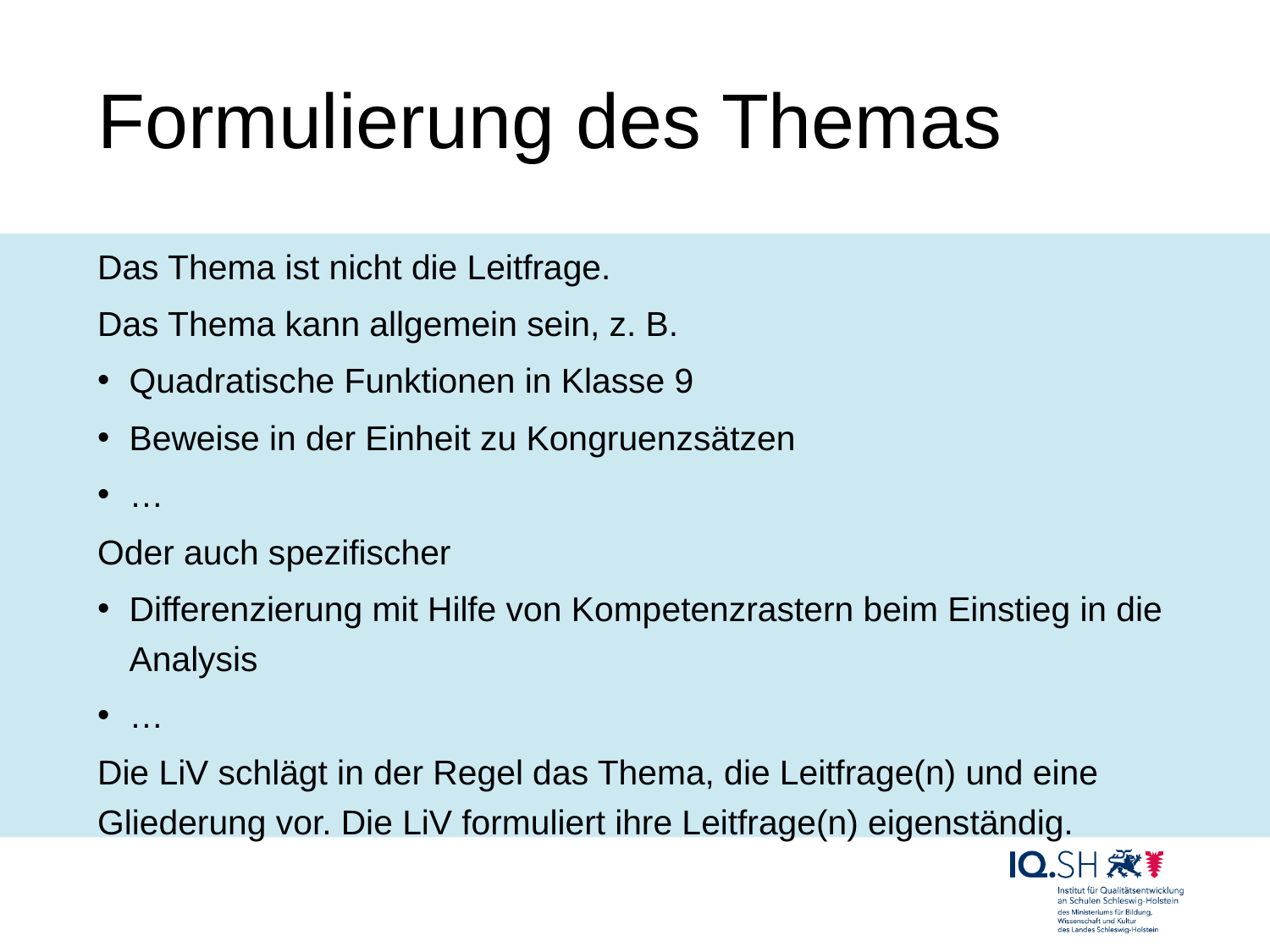

# Formulierung des Themas
Das Thema ist nicht die Leitfrage.
Das Thema kann allgemein sein, z. B.
Quadratische Funktionen in Klasse 9
Beweise in der Einheit zu Kongruenzsätzen
…
Oder auch spezifischer
Differenzierung mit Hilfe von Kompetenzrastern beim Einstieg in die Analysis
…
Die LiV schlägt in der Regel das Thema, die Leitfrage(n) und eine Gliederung vor. Die LiV formuliert ihre Leitfrage(n) eigenständig.